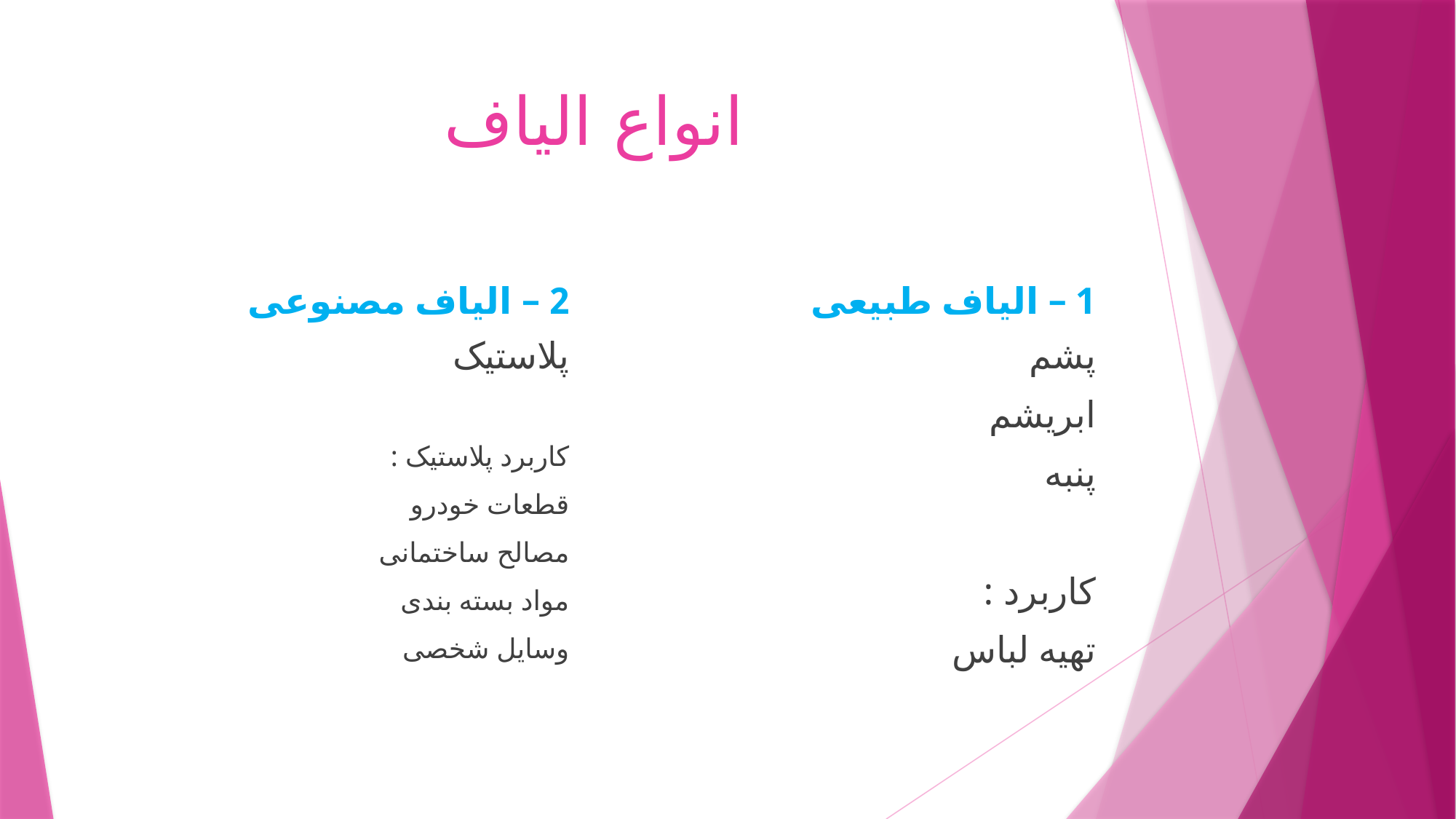

# انواع الیاف
2 – الیاف مصنوعی
1 – الیاف طبیعی
پلاستیک

کاربرد پلاستیک :
قطعات خودرو
مصالح ساختمانی
مواد بسته بندی
وسایل شخصی
پشم
ابریشم
پنبه

کاربرد :
تهیه لباس